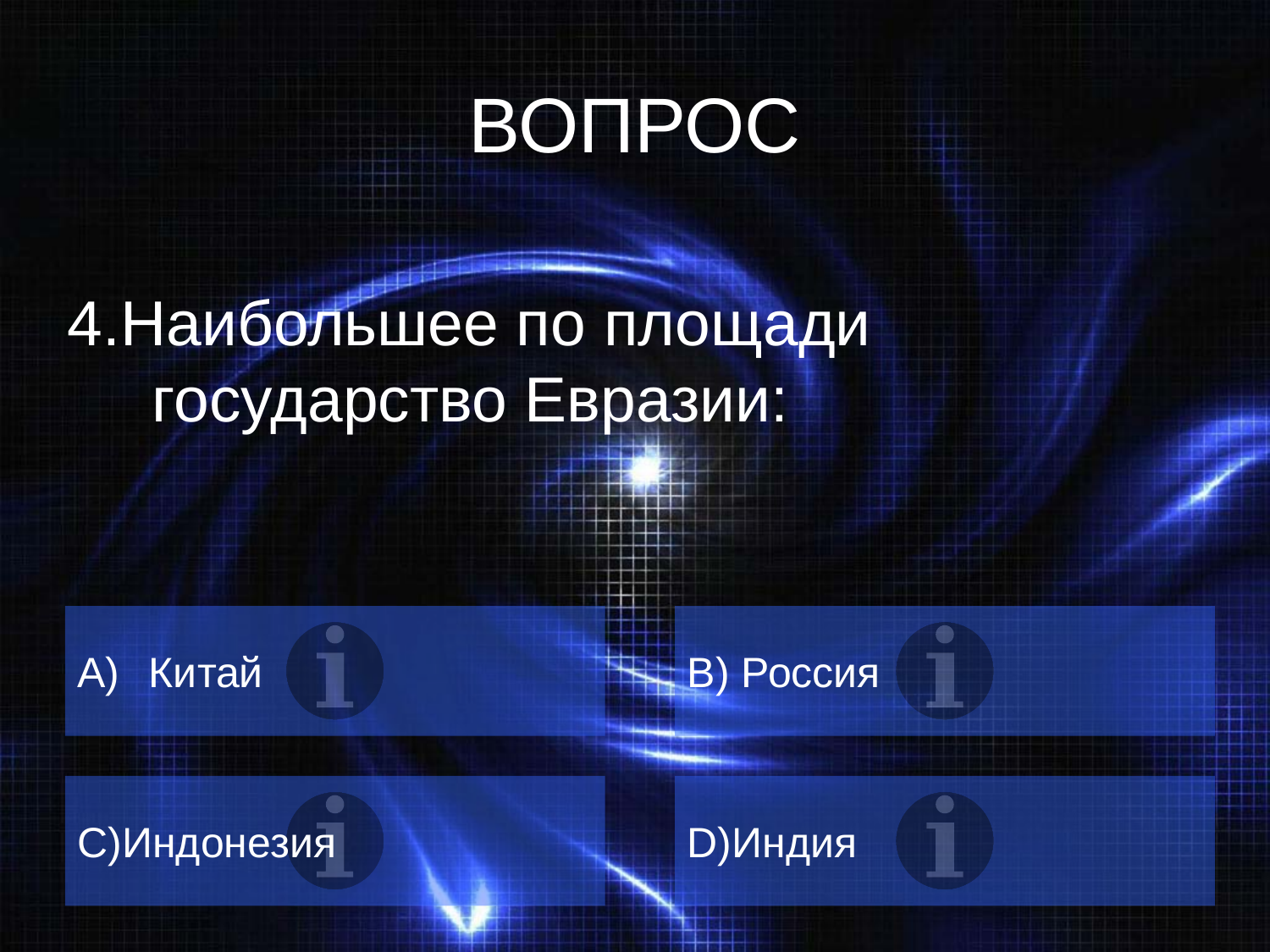

# ВОПРОС
4.Наибольшее по площади государство Евразии:
  Китай
B) Россия
C)Индонезия
D)Индия